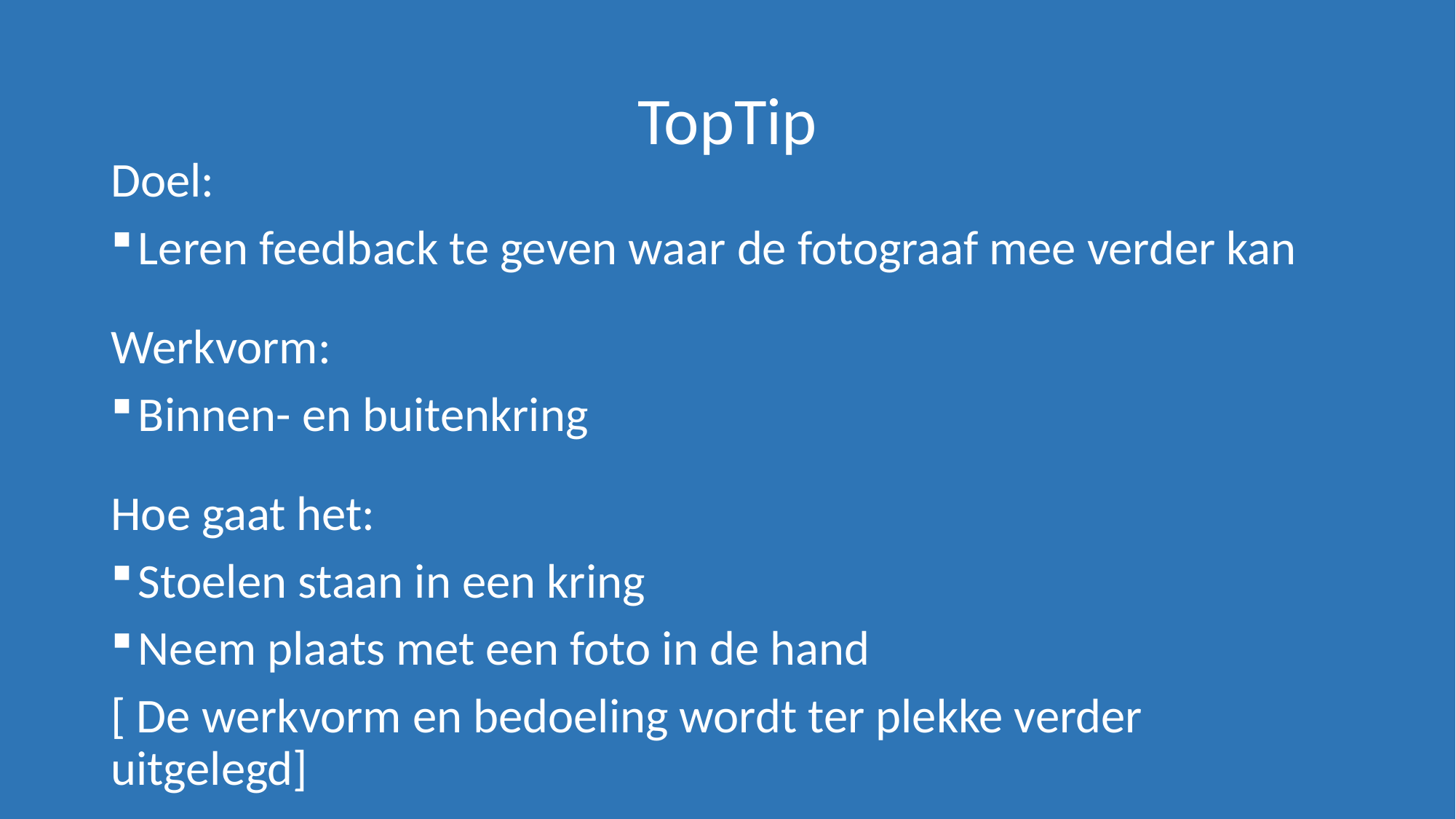

# TopTip
Doel:
Leren feedback te geven waar de fotograaf mee verder kan

Werkvorm:
Binnen- en buitenkring

Hoe gaat het:
Stoelen staan in een kring
Neem plaats met een foto in de hand
[ De werkvorm en bedoeling wordt ter plekke verder uitgelegd]